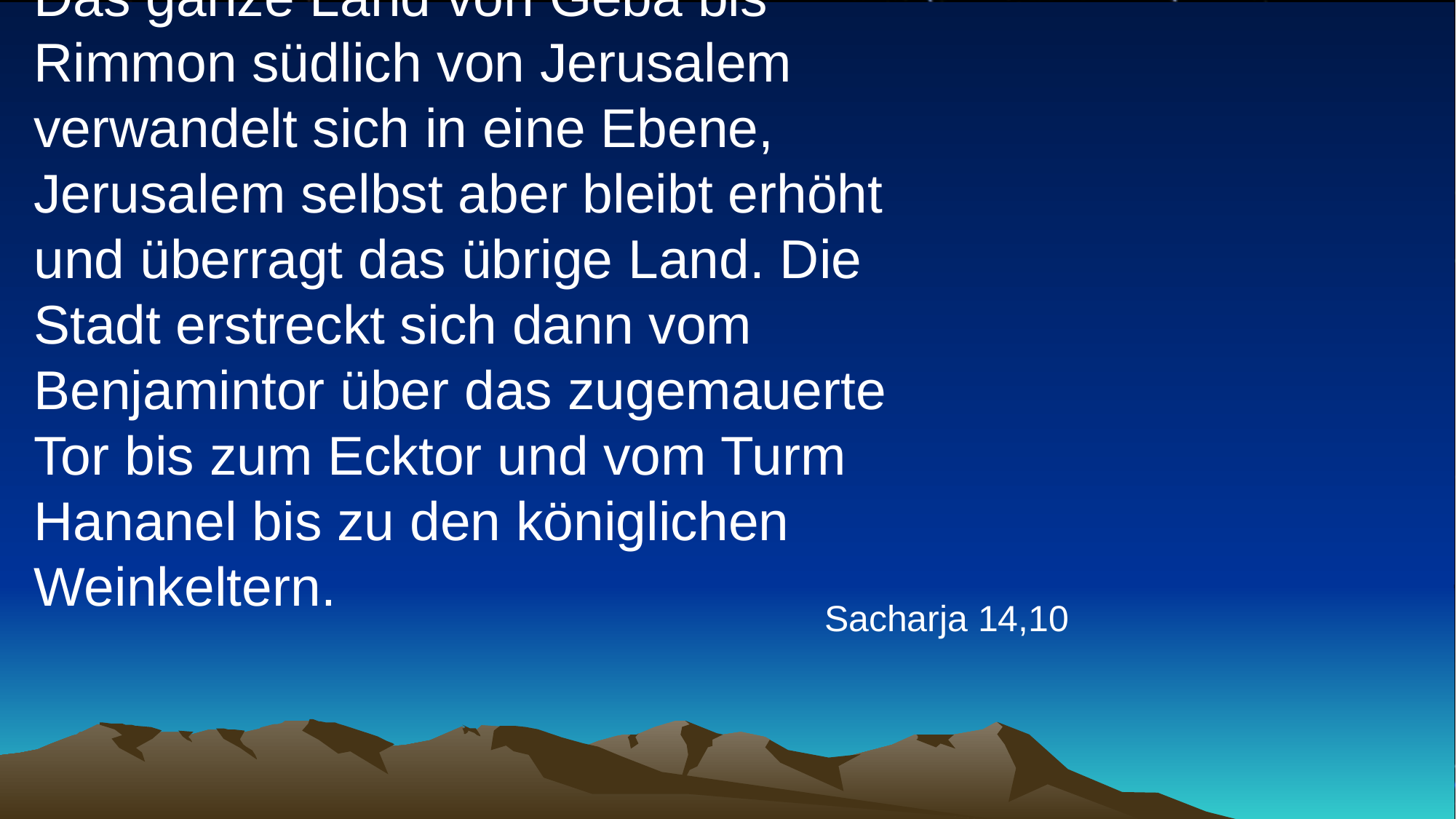

# Das ganze Land von Geba bis Rimmon südlich von Jerusalem verwandelt sich in eine Ebene, Jerusalem selbst aber bleibt erhöht und überragt das übrige Land. Die Stadt erstreckt sich dann vom Benjamintor über das zugemauerte Tor bis zum Ecktor und vom Turm Hananel bis zu den königlichen Weinkeltern.
Sacharja 14,10